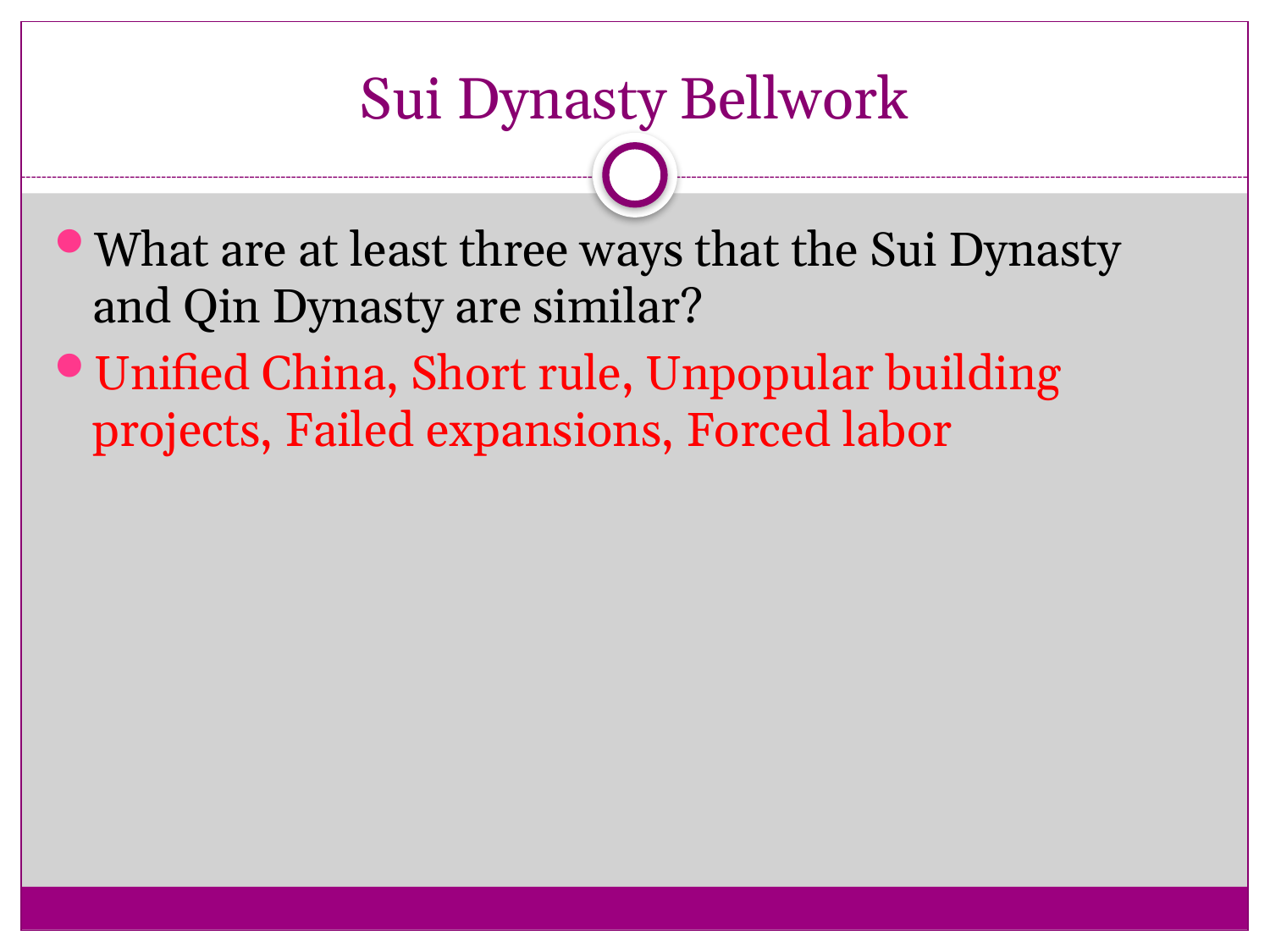

# Sui Dynasty Bellwork
What are at least three ways that the Sui Dynasty and Qin Dynasty are similar?
Unified China, Short rule, Unpopular building projects, Failed expansions, Forced labor